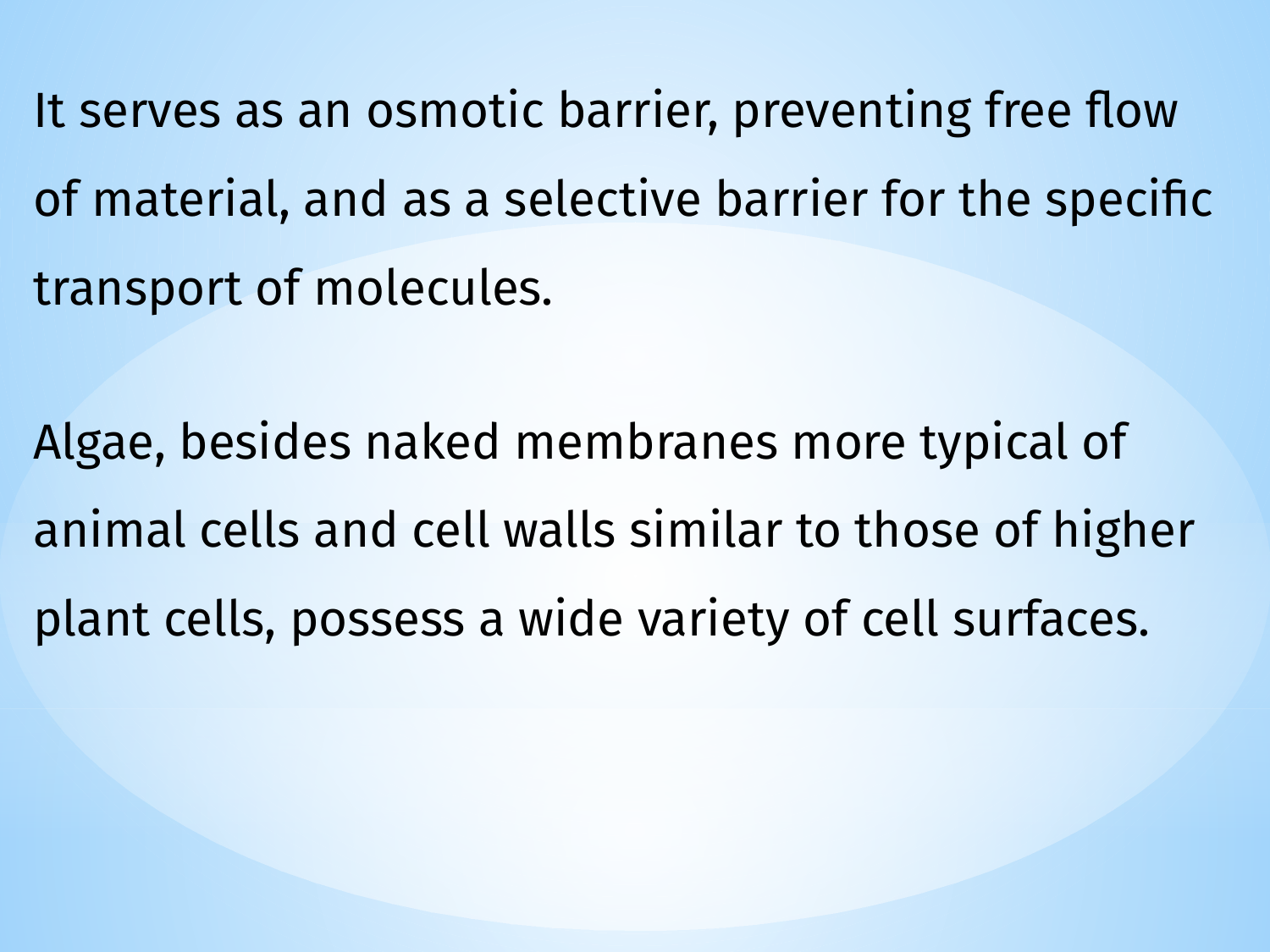

It serves as an osmotic barrier, preventing free flow of material, and as a selective barrier for the specific transport of molecules.
Algae, besides naked membranes more typical of animal cells and cell walls similar to those of higher plant cells, possess a wide variety of cell surfaces.